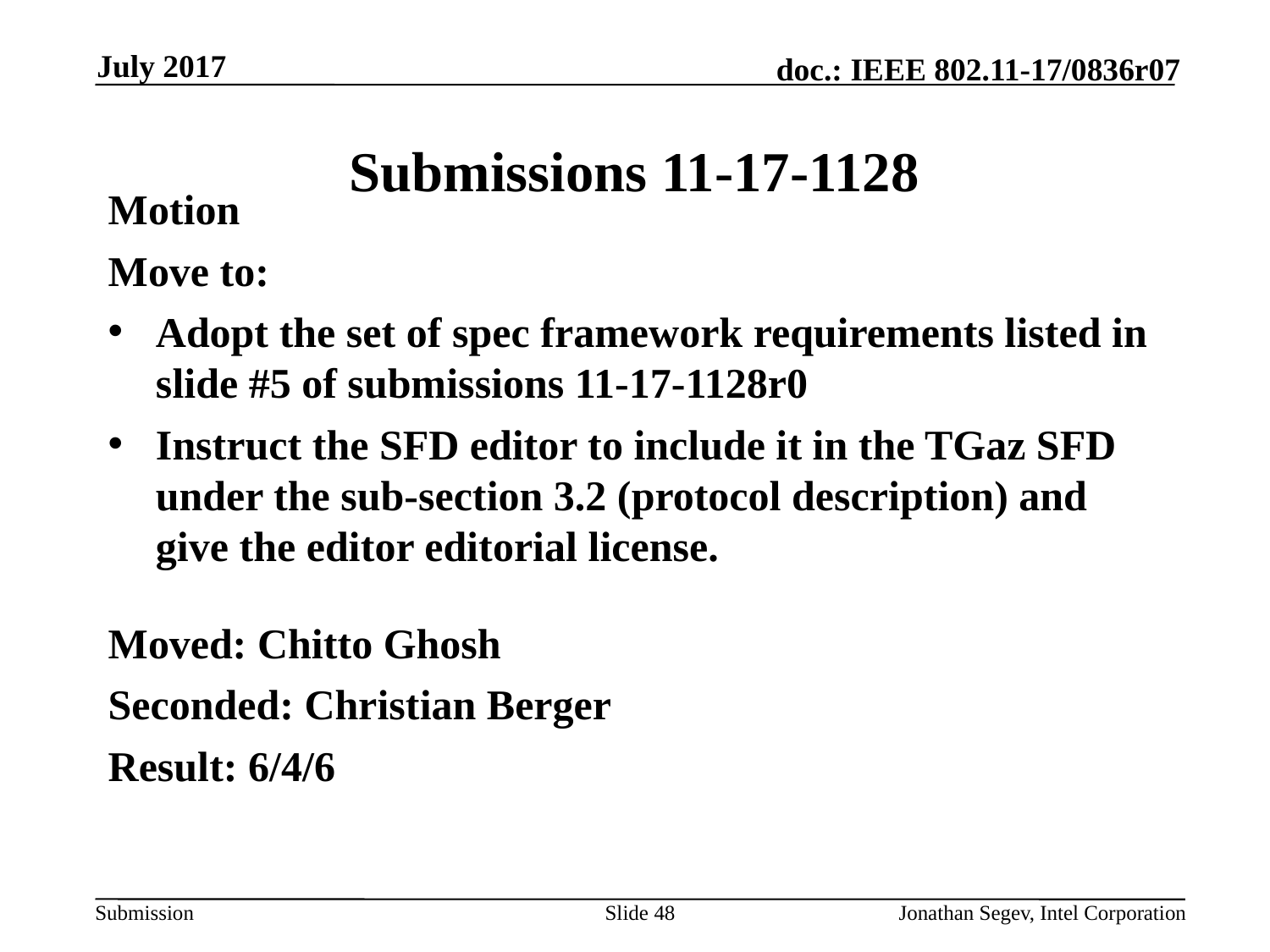

July 2017
# Submissions 11-17-1128
Motion
Move to:
Adopt the set of spec framework requirements listed in slide #5 of submissions 11-17-1128r0
Instruct the SFD editor to include it in the TGaz SFD under the sub-section 3.2 (protocol description) and give the editor editorial license.

Moved: Chitto Ghosh
Seconded: Christian Berger
Result: 6/4/6
Slide 48
Jonathan Segev, Intel Corporation